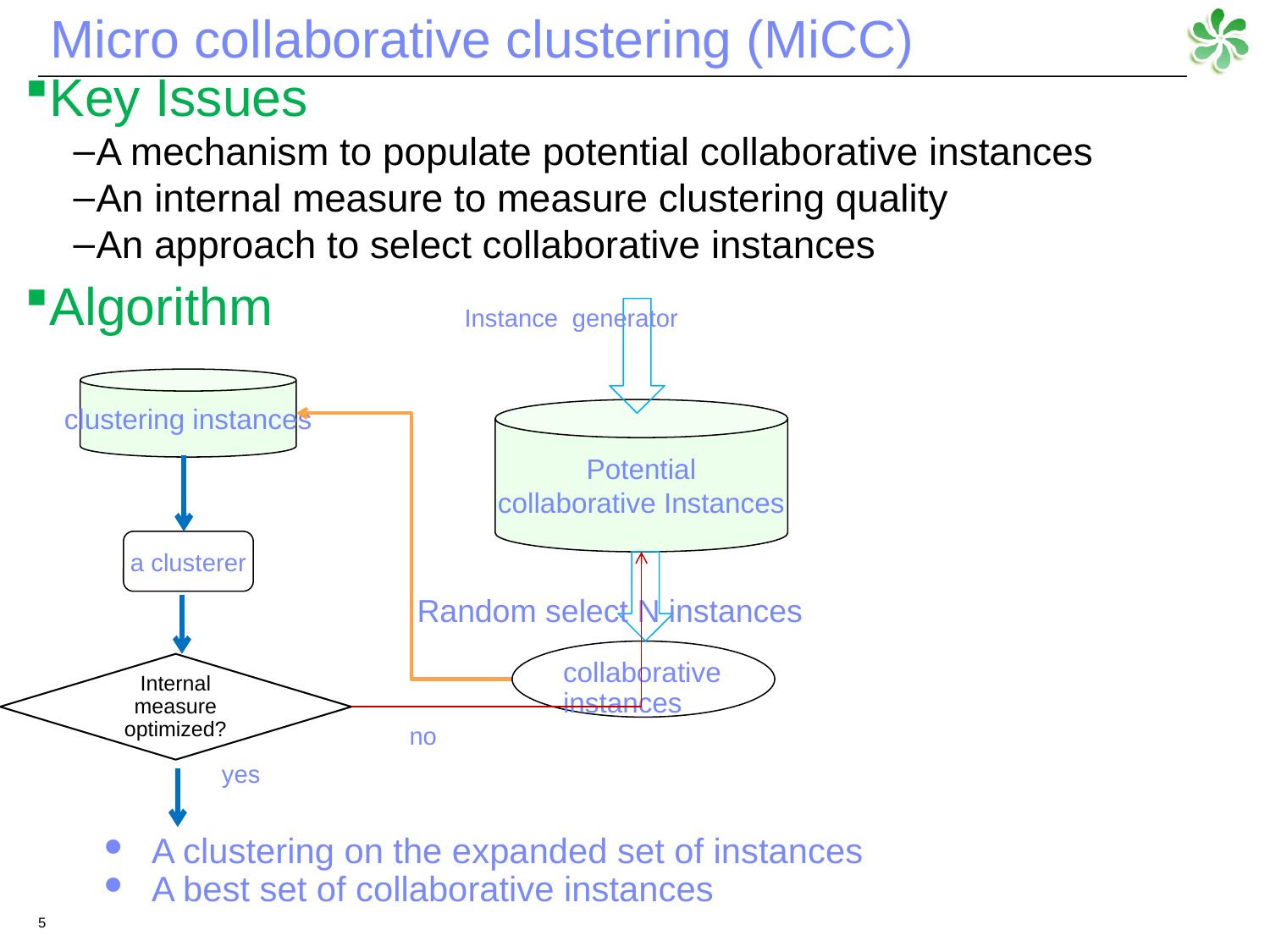

Micro collaborative clustering (MiCC)
Key Issues
A mechanism to populate potential collaborative instances
An internal measure to measure clustering quality
An approach to select collaborative instances

Algorithm

Instance  generator

clustering instances
Potential
collaborative Instances
a clusterer

Random select N instances
no
yes
collaborative instances

Internal measure optimized?
A clustering on the expanded set of instances
A best set of collaborative instances

5